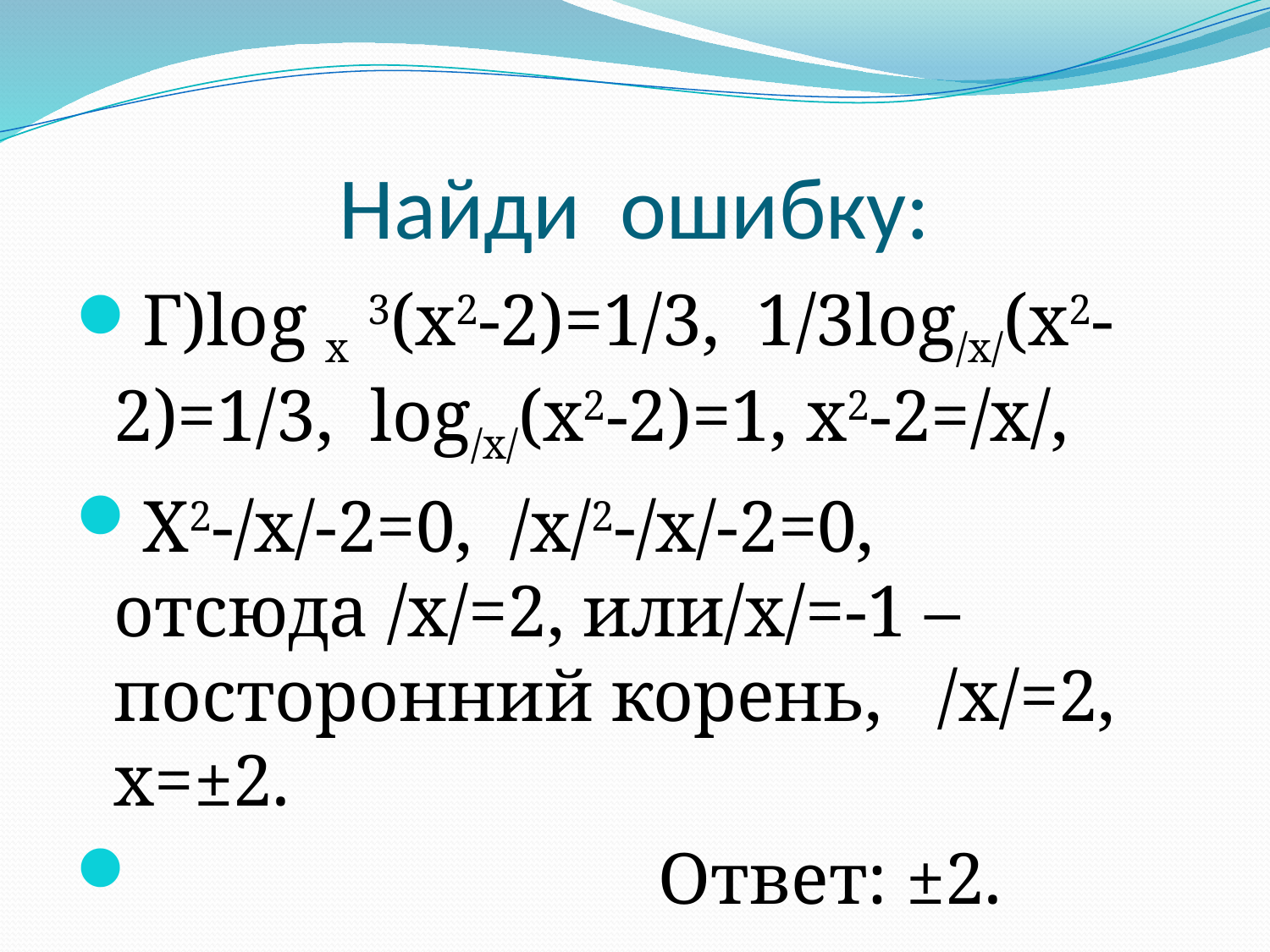

# Найди  ошибку:
Г)log x 3(x2-2)=1/3,  1/3log/x/(x2-2)=1/3,  log/x/(x2-2)=1, x2-2=/x/,
X2-/x/-2=0,  /x/2-/x/-2=0, отсюда /x/=2, или/x/=-1 –посторонний корень,   /x/=2,   x=±2.
                            Ответ: ±2.